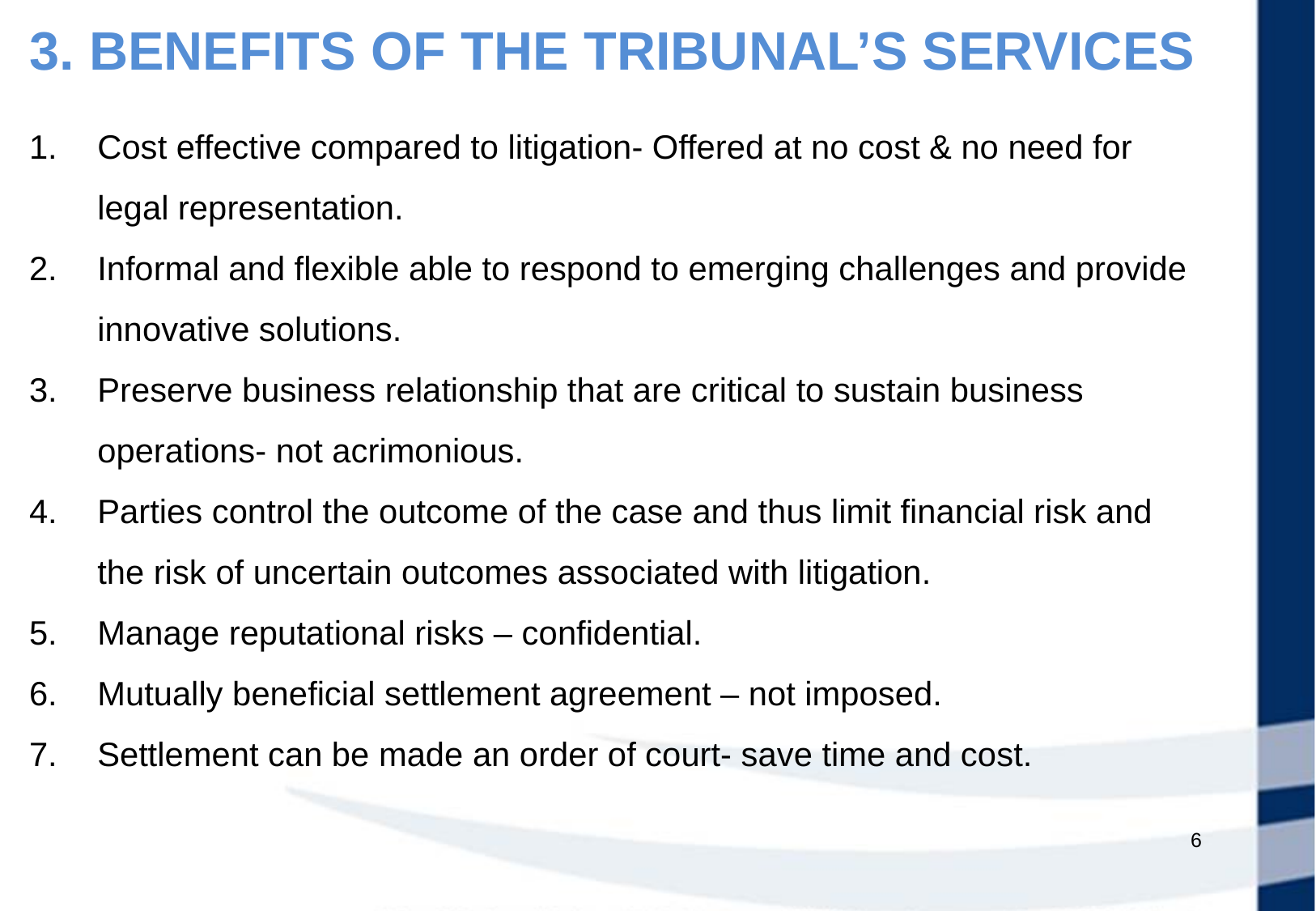

3. BENEFITS OF THE TRIBUNAL’S SERVICES

Cost effective compared to litigation- Offered at no cost & no need for legal representation.
Informal and flexible able to respond to emerging challenges and provide innovative solutions.
Preserve business relationship that are critical to sustain business operations- not acrimonious.
Parties control the outcome of the case and thus limit financial risk and the risk of uncertain outcomes associated with litigation.
Manage reputational risks – confidential.
Mutually beneficial settlement agreement – not imposed.
Settlement can be made an order of court- save time and cost.

6